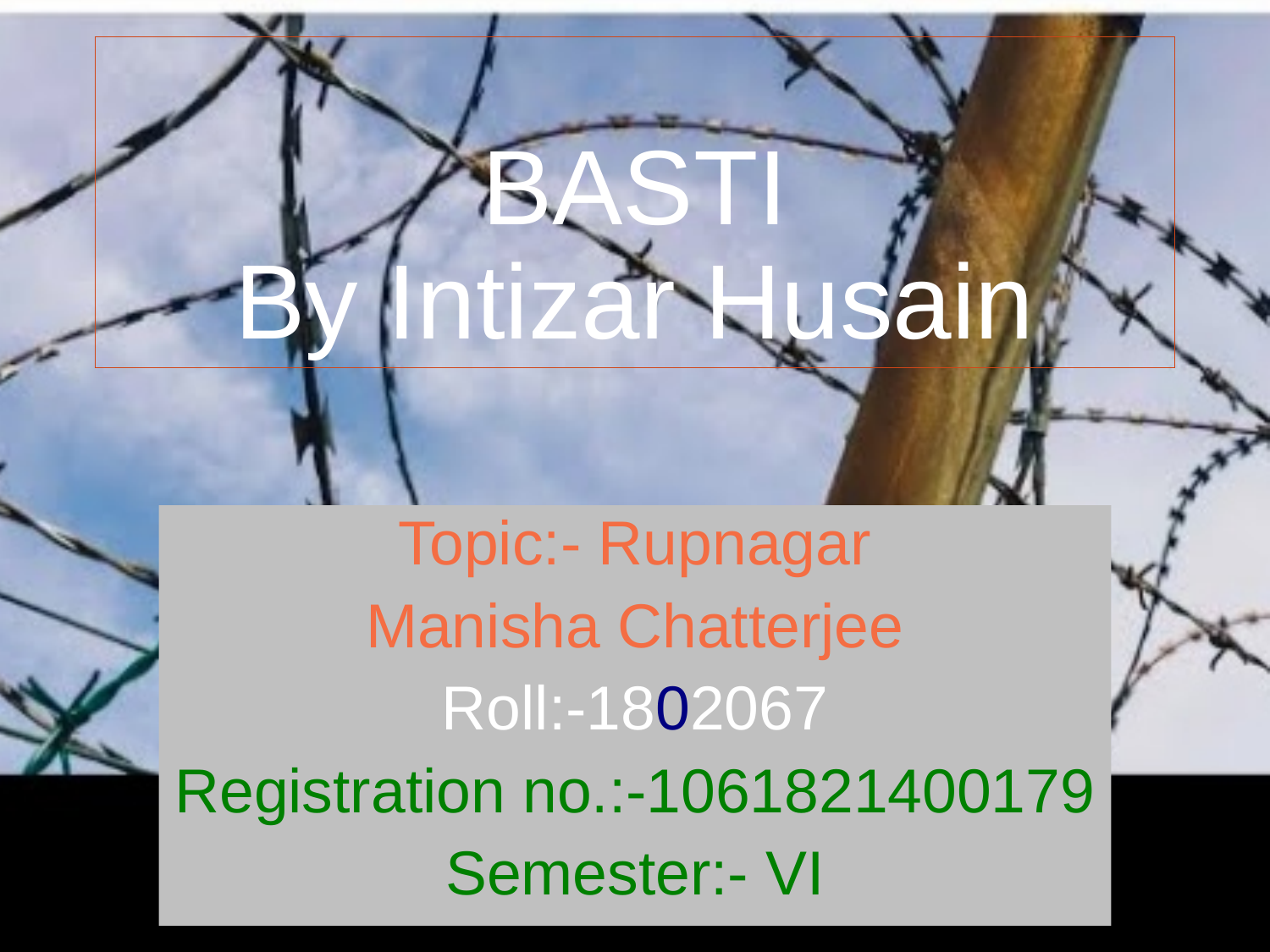

# BASTI By Intizar Husain
Topic:- Rupnagar
Manisha Chatterjee
Roll:-1802067
Registration no.:-1061821400179
Semester:- VI